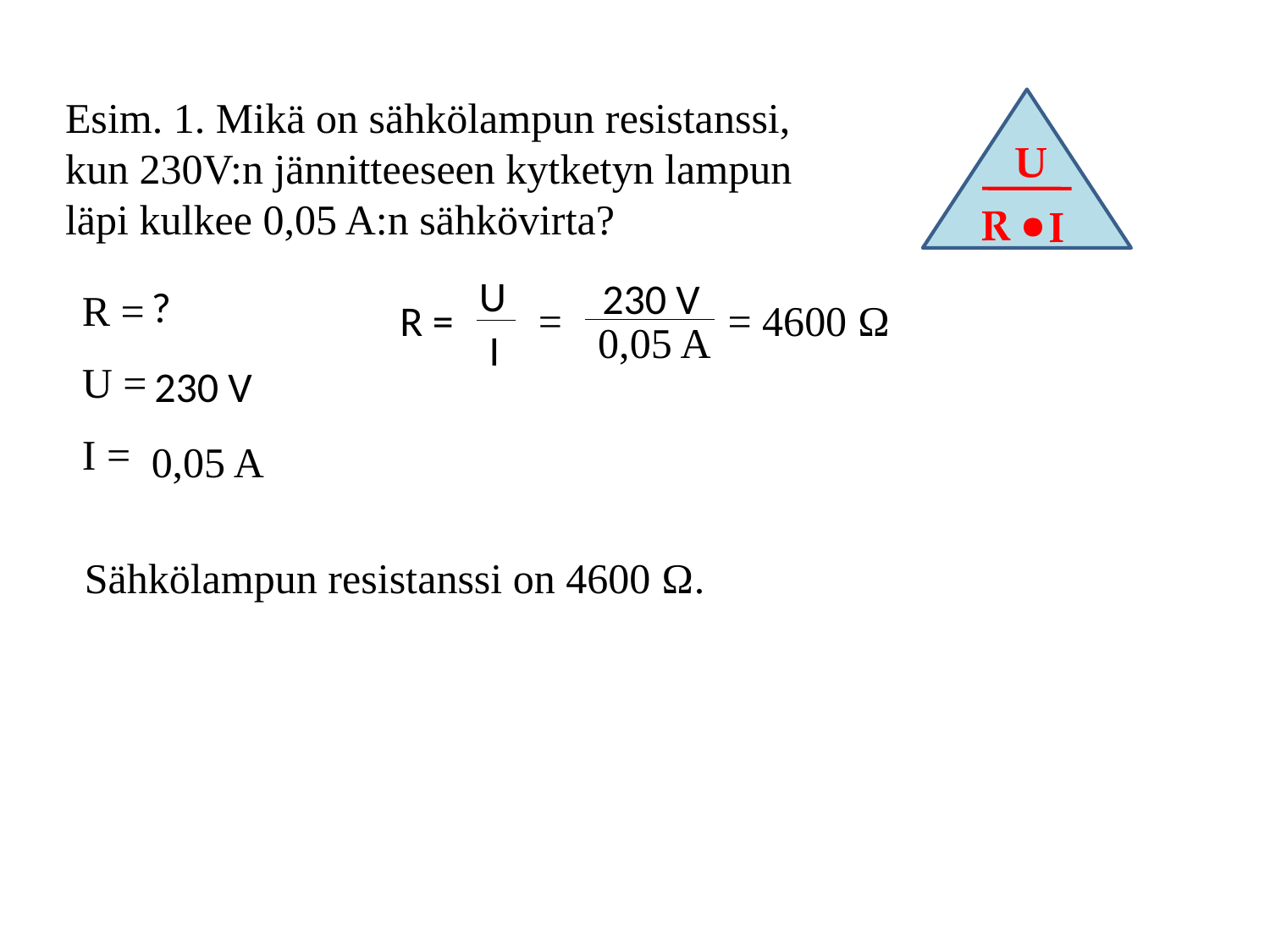

Esim. 1. Mikä on sähkölampun resistanssi, kun 230V:n jännitteeseen kytketyn lampun läpi kulkee 0,05 A:n sähkövirta?

U
∙
R
I
U
230 V
?
R =
U =
I =
R =
=
= 4600 Ω
0,05 A
I
230 V
0,05 A
Sähkölampun resistanssi on 4600 Ω.